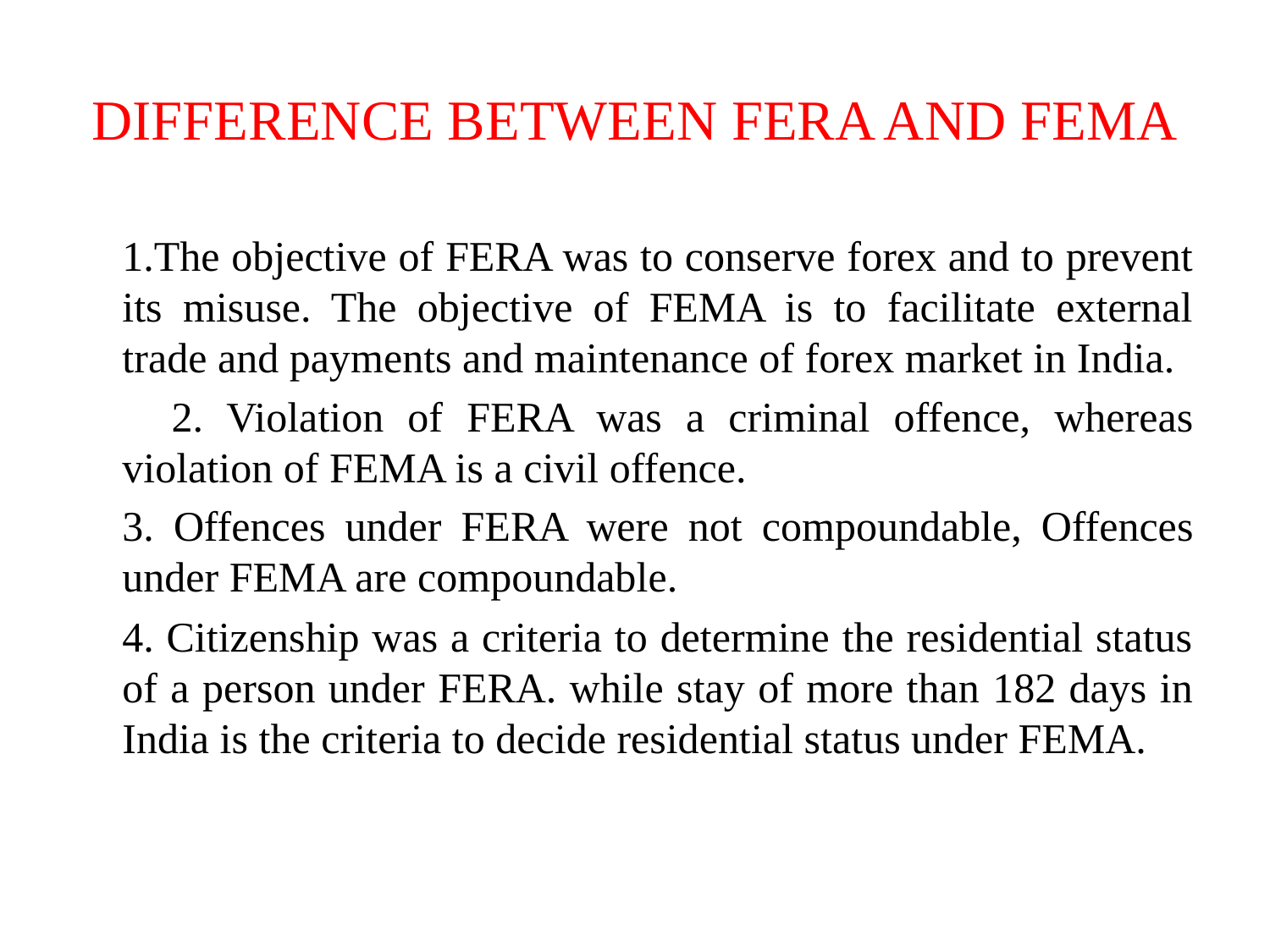

# DIFFERENCE BETWEEN FERA AND FEMA
	1.The objective of FERA was to conserve forex and to prevent its misuse. The objective of FEMA is to facilitate external trade and payments and maintenance of forex market in India.
    2. Violation of FERA was a criminal offence, whereas violation of FEMA is a civil offence.
	3. Offences under FERA were not compoundable, Offences under FEMA are compoundable.
	4. Citizenship was a criteria to determine the residential status of a person under FERA. while stay of more than 182 days in India is the criteria to decide residential status under FEMA.